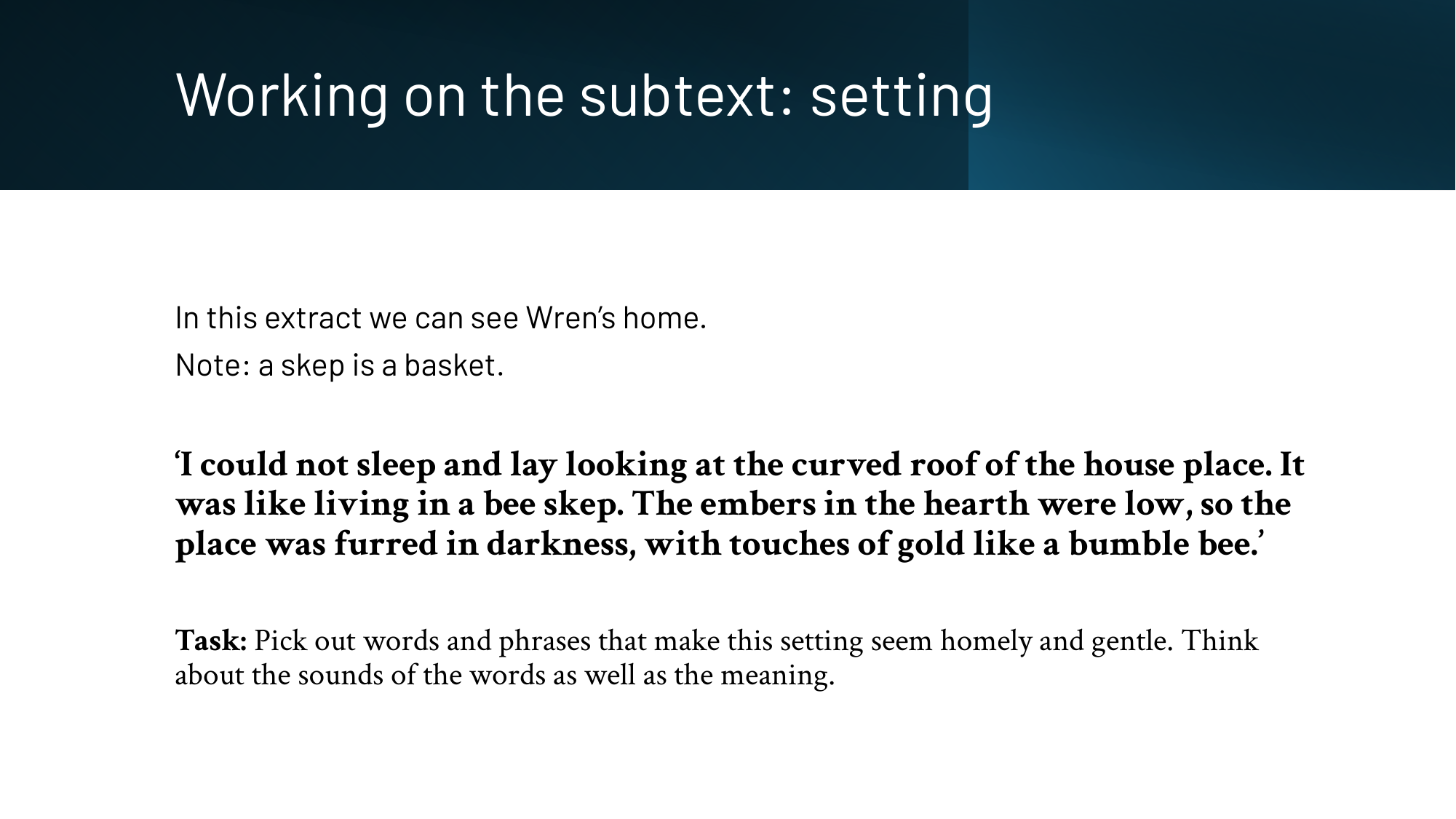

# Working on the subtext: setting
In this extract we can see Wren’s home.
Note: a skep is a basket.

‘I could not sleep and lay looking at the curved roof of the house place. It was like living in a bee skep. The embers in the hearth were low, so the place was furred in darkness, with touches of gold like a bumble bee.’

Task: Pick out words and phrases that make this setting seem homely and gentle. Think about the sounds of the words as well as the meaning.